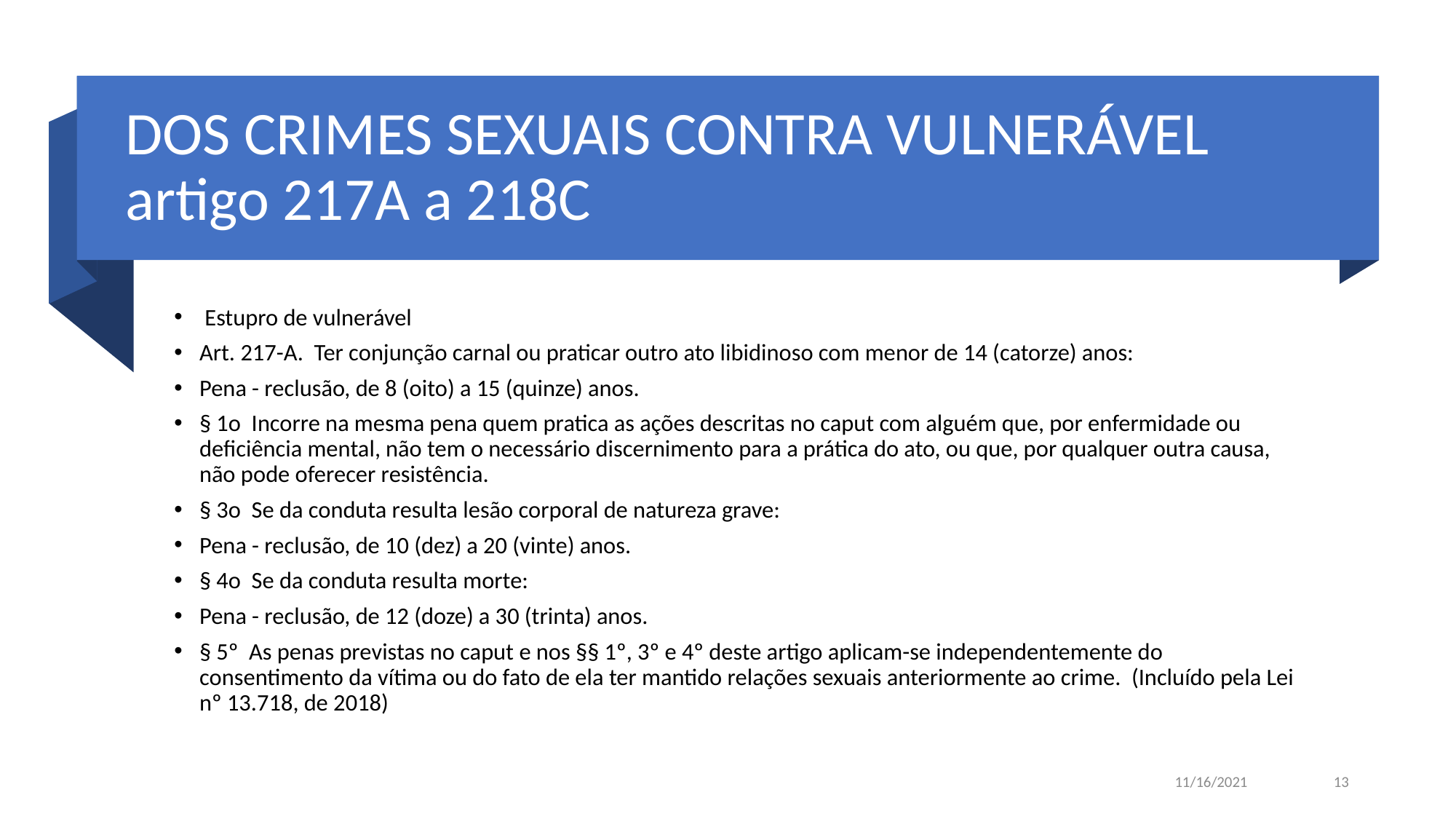

# DOS CRIMES SEXUAIS CONTRA VULNERÁVEL artigo 217A a 218C

 Estupro de vulnerável
Art. 217-A.  Ter conjunção carnal ou praticar outro ato libidinoso com menor de 14 (catorze) anos:
Pena - reclusão, de 8 (oito) a 15 (quinze) anos.
§ 1o  Incorre na mesma pena quem pratica as ações descritas no caput com alguém que, por enfermidade ou deficiência mental, não tem o necessário discernimento para a prática do ato, ou que, por qualquer outra causa, não pode oferecer resistência.
§ 3o  Se da conduta resulta lesão corporal de natureza grave:
Pena - reclusão, de 10 (dez) a 20 (vinte) anos.
§ 4o  Se da conduta resulta morte:
Pena - reclusão, de 12 (doze) a 30 (trinta) anos.
§ 5º  As penas previstas no caput e nos §§ 1º, 3º e 4º deste artigo aplicam-se independentemente do consentimento da vítima ou do fato de ela ter mantido relações sexuais anteriormente ao crime.  (Incluído pela Lei nº 13.718, de 2018)

11/16/2021
13